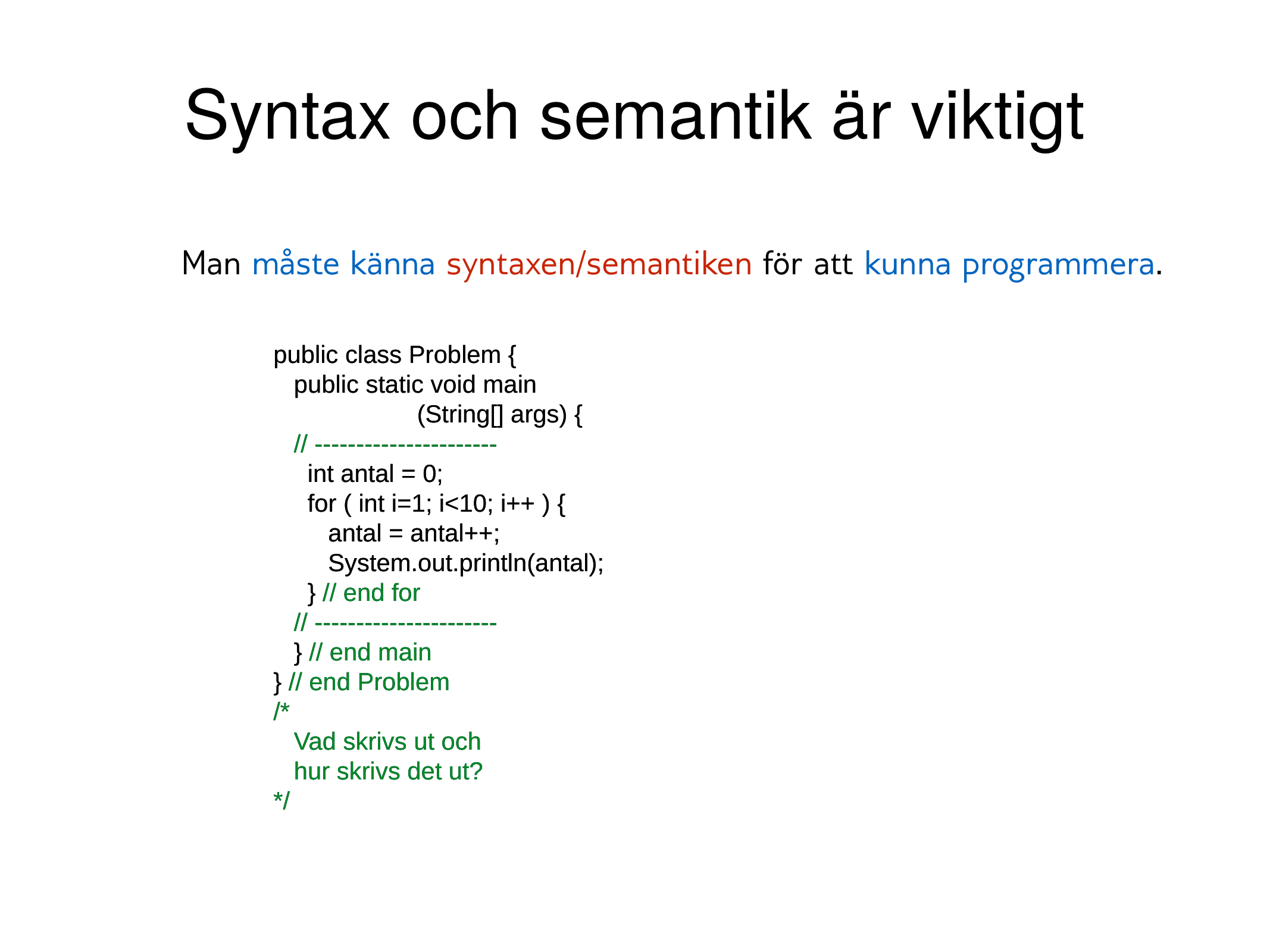

Syntax och semantik är viktigt
Man måste känna syntaxen/semantiken för att kunna programmera.
public class Problem {
   public static void main
                     (String[] args) {
   // ----------------------
     int antal = 0;
     for ( int i=1; i<10; i++ ) {
        antal = antal++;
        System.out.println(antal);
     } // end for
   // ----------------------
   } // end main
} // end Problem
/*
   Vad skrivs ut och
   hur skrivs det ut?
*/
public class Problem {
   public static void main
                     (String[] args) {
   // ----------------------
     int antal = 0;
     for ( int i=1; i<10; i++ ) {
        antal = antal++;
        System.out.println(antal);
     } // end for
   // ----------------------
   } // end main
} // end Problem
/*
   Vad skrivs ut och
   hur skrivs det ut?
*/